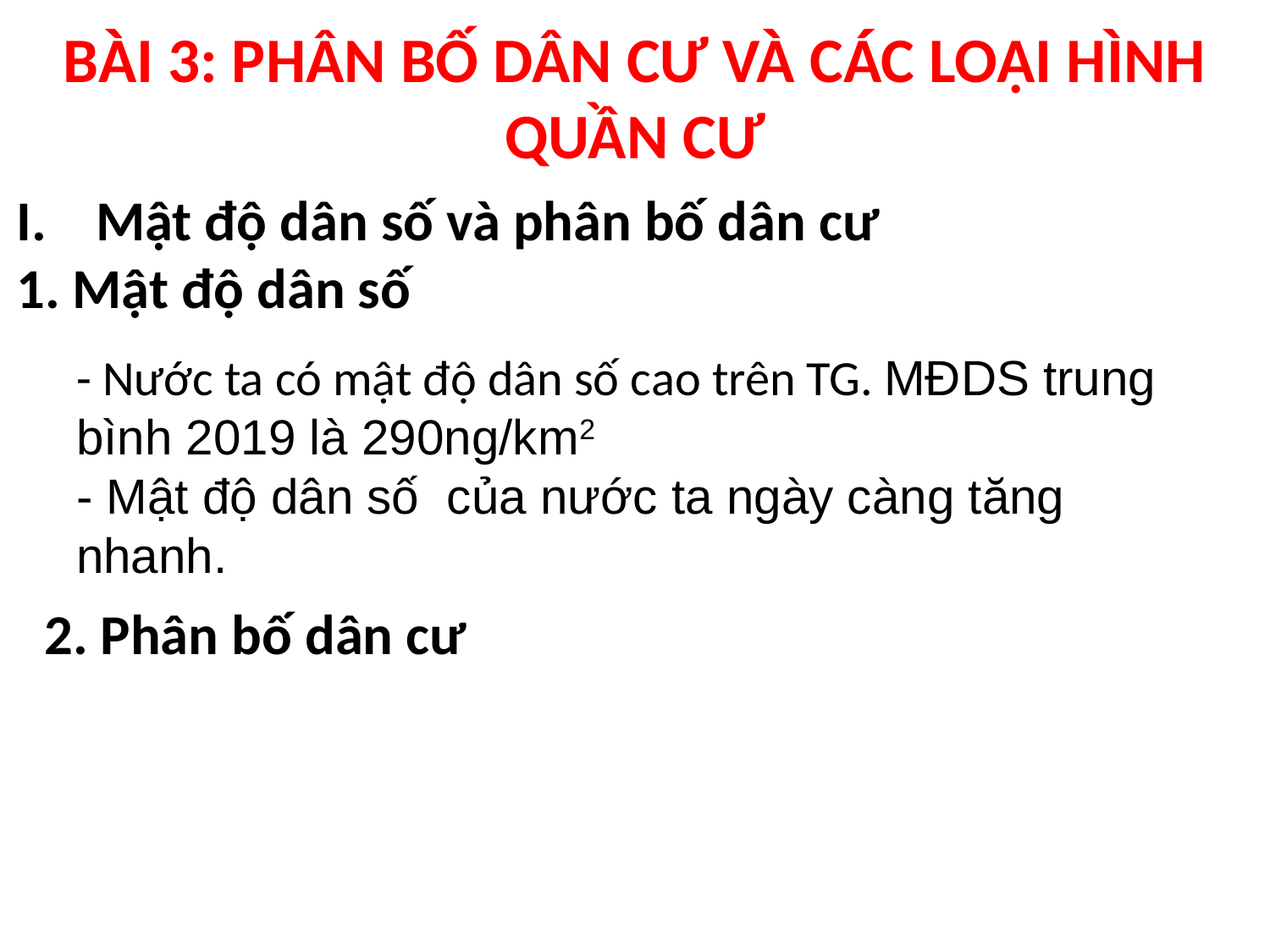

BÀI 3: PHÂN BỐ DÂN CƯ VÀ CÁC LOẠI HÌNH QUẦN CƯ
Mật độ dân số và phân bố dân cư
1. Mật độ dân số
- Nước ta có mật độ dân số cao trên TG. MĐDS trung bình 2019 là 290ng/km2
- Mật độ dân số  của nước ta ngày càng tăng nhanh.
2. Phân bố dân cư